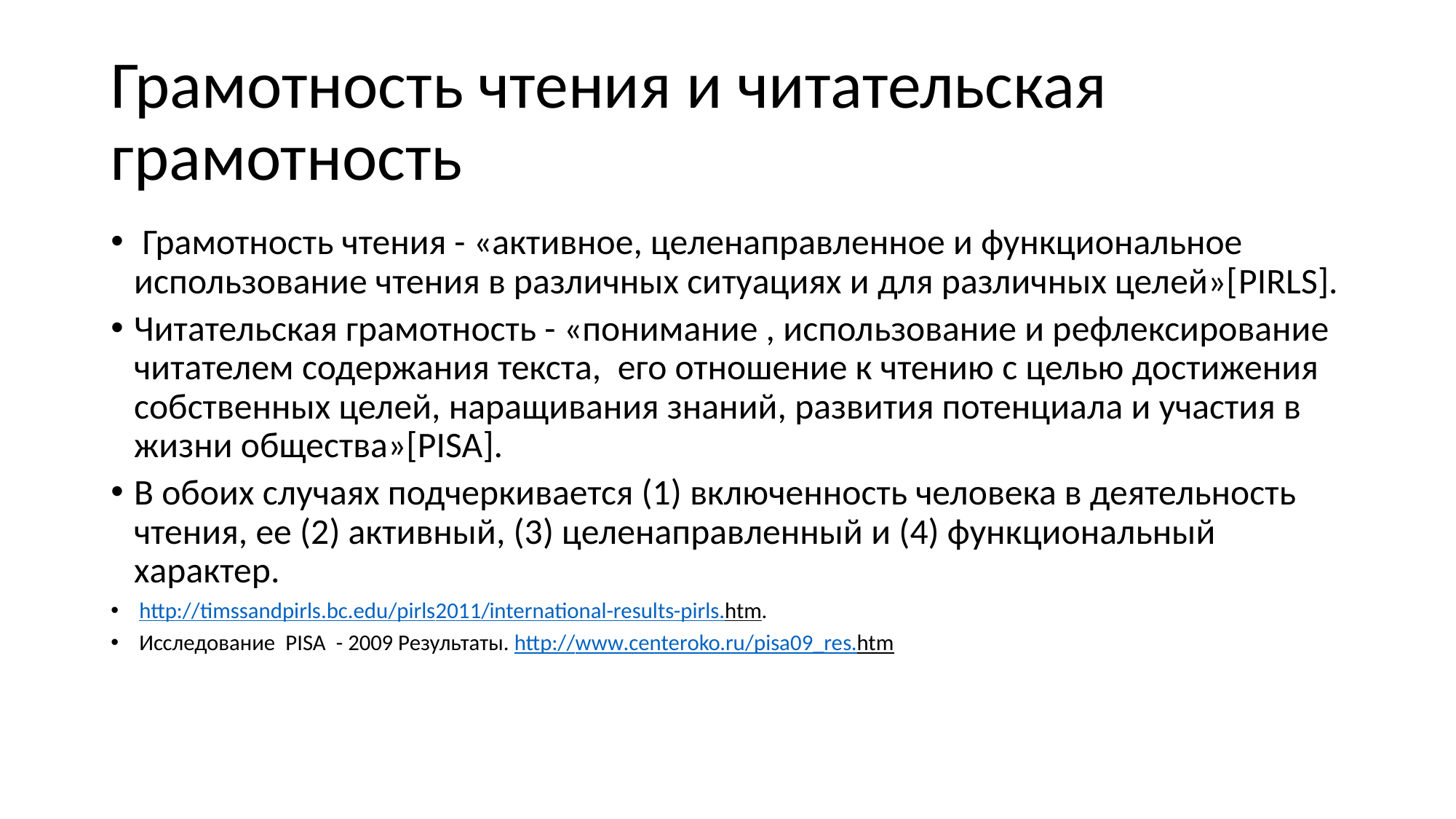

# Грамотность чтения и читательская грамотность
 Грамотность чтения - «активное, целенаправленное и функциональное использование чтения в различных ситуациях и для различных целей»[PIRLS].
Читательская грамотность - «понимание , использование и рефлексирование читателем содержания текста,  его отношение к чтению с целью достижения собственных целей, наращивания знаний, развития потенциала и участия в жизни общества»[PISA].
В обоих случаях подчеркивается (1) включенность человека в деятельность чтения, ее (2) активный, (3) целенаправленный и (4) функциональный характер.
 http://timssandpirls.bc.edu/pirls2011/international-results-pirls.htm.
 Исследование  PISA  - 2009 Результаты. http://www.centeroko.ru/pisa09_res.htm